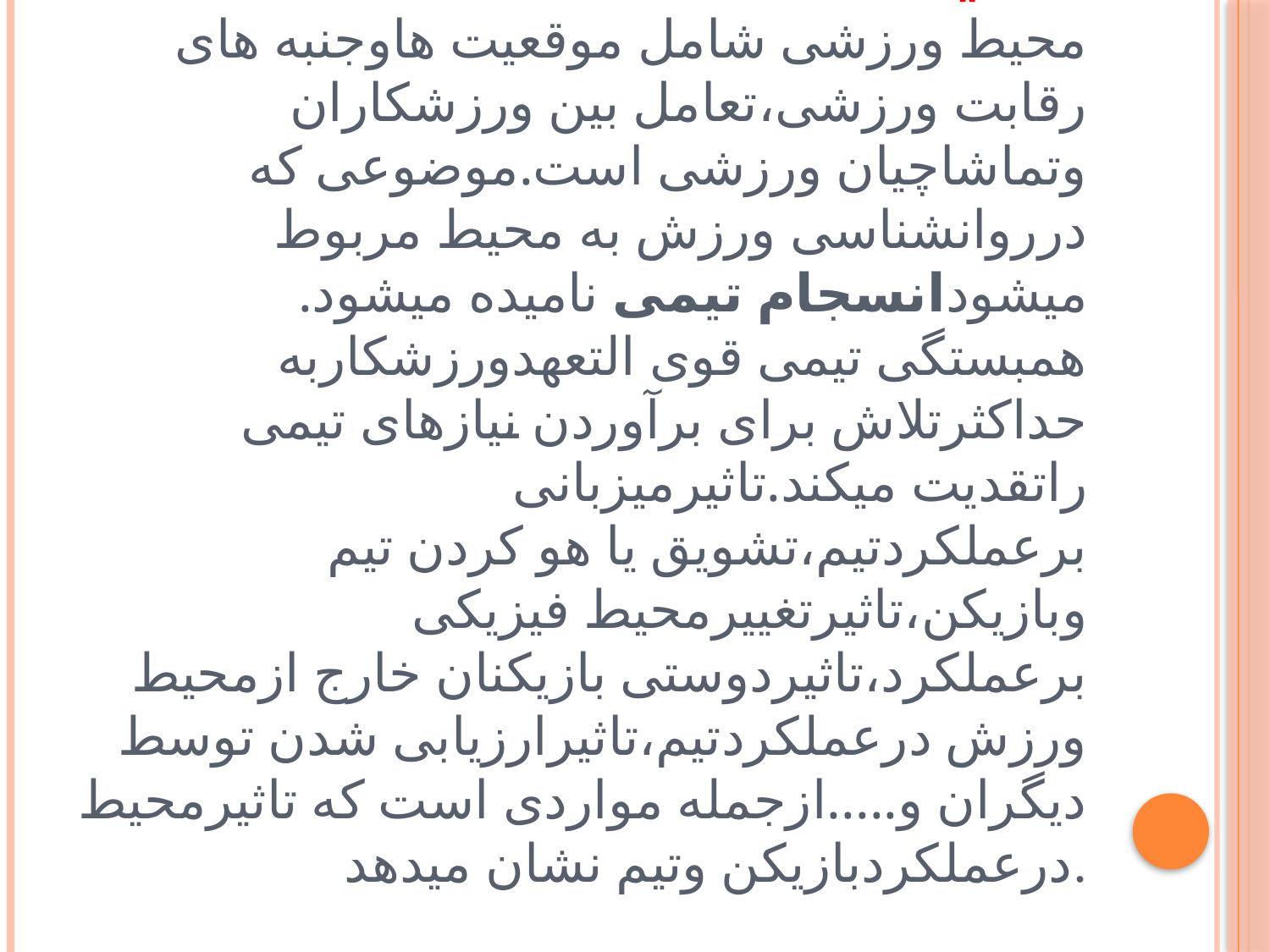

# محیط محیط ورزشی شامل موقعیت هاوجنبه های رقابت ورزشی،تعامل بین ورزشکاران وتماشاچیان ورزشی است.موضوعی که درروانشناسی ورزش به محیط مربوط میشودانسجام تیمی نامیده میشود. همبستگی تیمی قوی التعهدورزشکاربه حداکثرتلاش برای برآوردن نیازهای تیمی راتقدیت میکند.تاثیرمیزبانی برعملکردتیم،تشویق یا هو کردن تیم وبازیکن،تاثیرتغییرمحیط فیزیکی برعملکرد،تاثیردوستی بازیکنان خارج ازمحیط ورزش درعملکردتیم،تاثیرارزیابی شدن توسط دیگران و.....ازجمله مواردی است که تاثیرمحیط درعملکردبازیکن وتیم نشان میدهد.